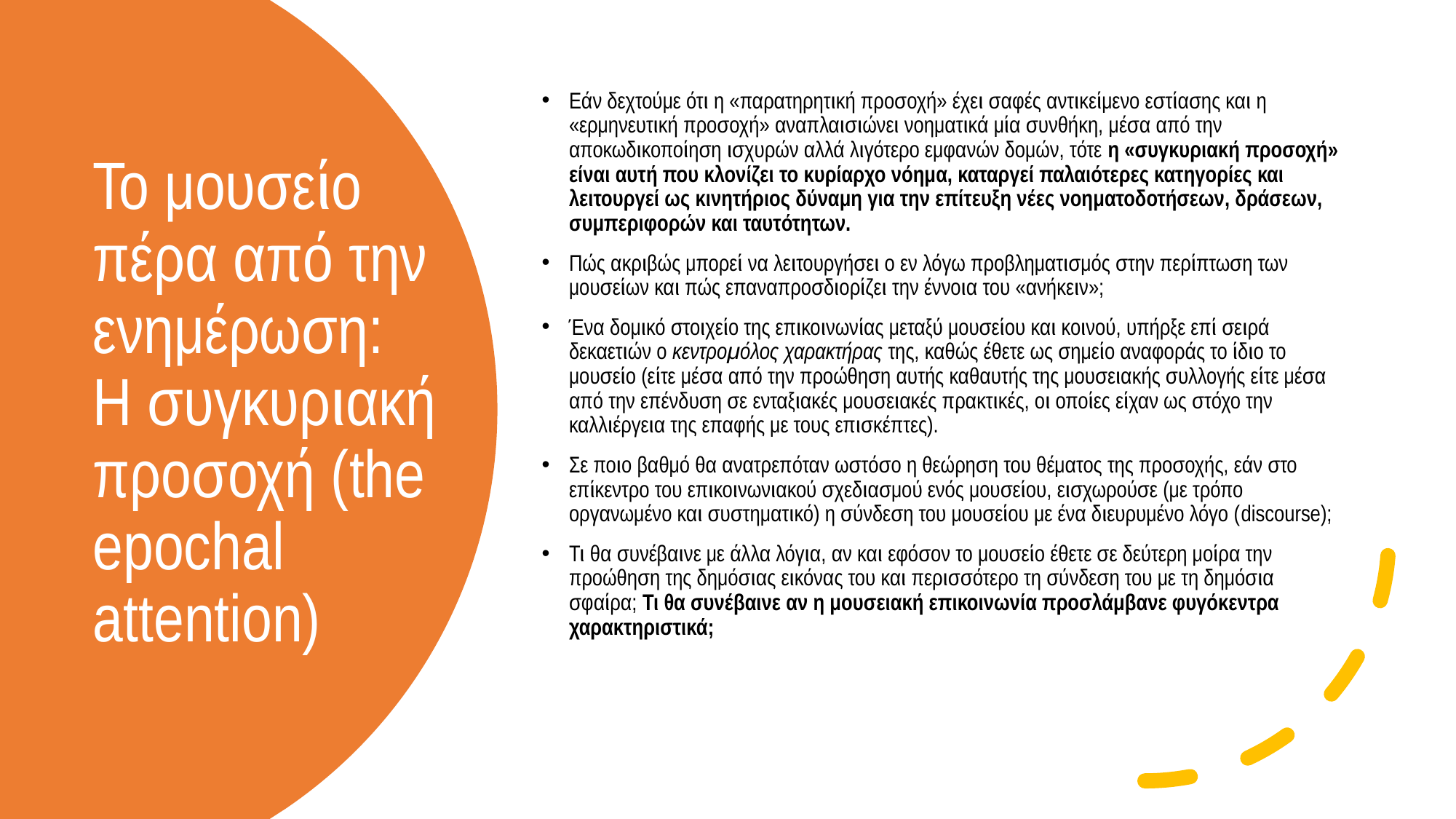

Εάν δεχτούμε ότι η «παρατηρητική προσοχή» έχει σαφές αντικείμενο εστίασης και η «ερμηνευτική προσοχή» αναπλαισιώνει νοηματικά μία συνθήκη, μέσα από την αποκωδικοποίηση ισχυρών αλλά λιγότερο εμφανών δομών, τότε η «συγκυριακή προσοχή» είναι αυτή που κλονίζει το κυρίαρχο νόημα, καταργεί παλαιότερες κατηγορίες και λειτουργεί ως κινητήριος δύναμη για την επίτευξη νέες νοηματοδοτήσεων, δράσεων, συμπεριφορών και ταυτότητων.
Πώς ακριβώς μπορεί να λειτουργήσει ο εν λόγω προβληματισμός στην περίπτωση των μουσείων και πώς επαναπροσδιορίζει την έννοια του «ανήκειν»;
Ένα δομικό στοιχείο της επικοινωνίας μεταξύ μουσείου και κοινού, υπήρξε επί σειρά δεκαετιών ο κεντρομόλος χαρακτήρας της, καθώς έθετε ως σημείο αναφοράς το ίδιο το μουσείο (είτε μέσα από την προώθηση αυτής καθαυτής της μουσειακής συλλογής είτε μέσα από την επένδυση σε ενταξιακές μουσειακές πρακτικές, οι οποίες είχαν ως στόχο την καλλιέργεια της επαφής με τους επισκέπτες).
Σε ποιο βαθμό θα ανατρεπόταν ωστόσο η θεώρηση του θέματος της προσοχής, εάν στο επίκεντρο του επικοινωνιακού σχεδιασμού ενός μουσείου, εισχωρούσε (με τρόπο οργανωμένο και συστηματικό) η σύνδεση του μουσείου με ένα διευρυμένο λόγο (discourse);
Τι θα συνέβαινε με άλλα λόγια, αν και εφόσον το μουσείο έθετε σε δεύτερη μοίρα την προώθηση της δημόσιας εικόνας του και περισσότερο τη σύνδεση του με τη δημόσια σφαίρα; Τι θα συνέβαινε αν η μουσειακή επικοινωνία προσλάμβανε φυγόκεντρα χαρακτηριστικά;

# Το μουσείο πέρα από την ενημέρωση: Η συγκυριακή προσοχή (the epochal attention)